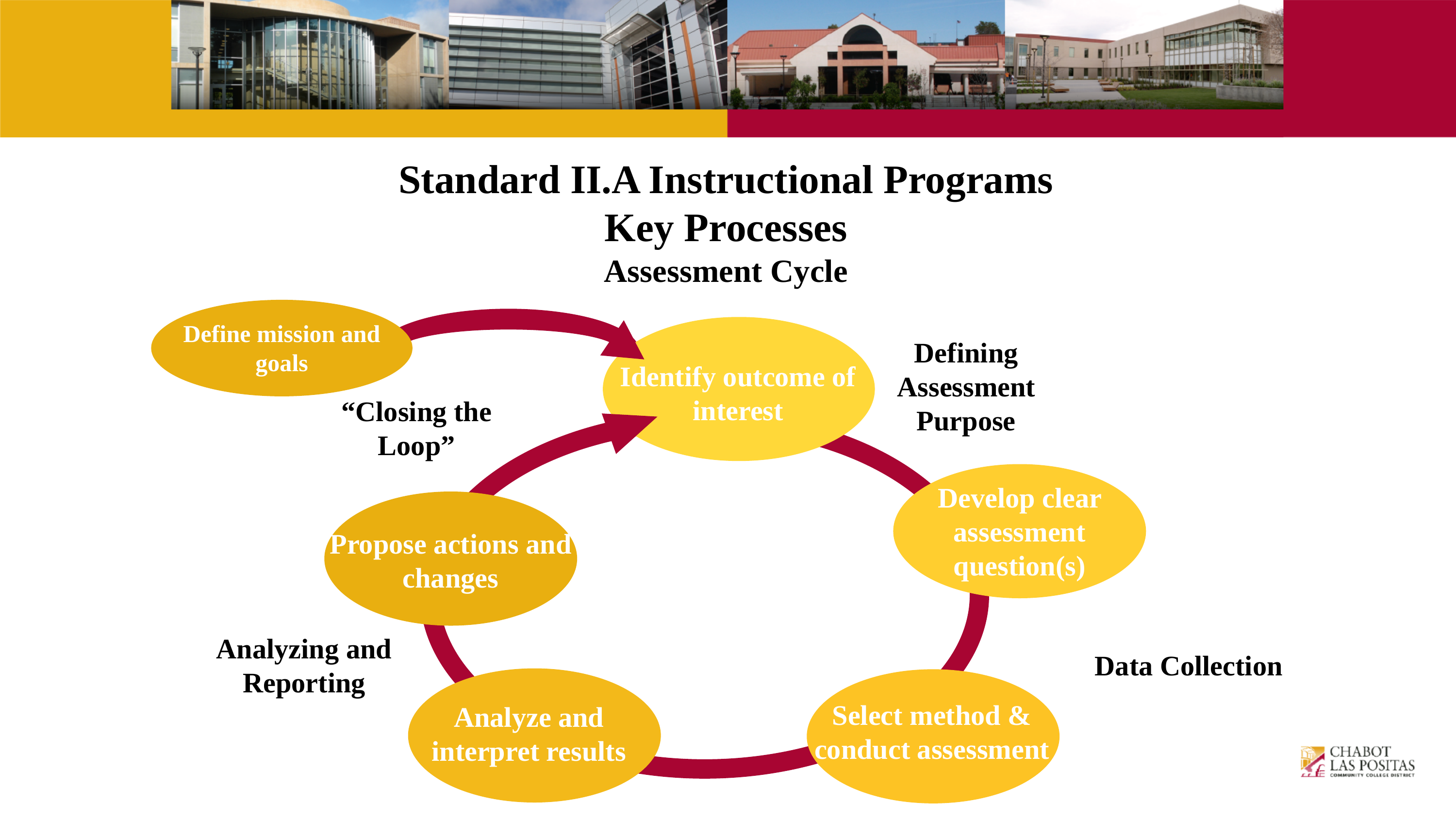

# Standard II.A Instructional Programs Key Processes
Assessment Cycle

Define mission and goals

Defining Assessment Purpose

Identify outcome of interest
“Closing the Loop”

Develop clear assessment question(s)

Propose actions and changes
Analyzing and Reporting
Data Collection

Select method & conduct assessment
Analyze and interpret results